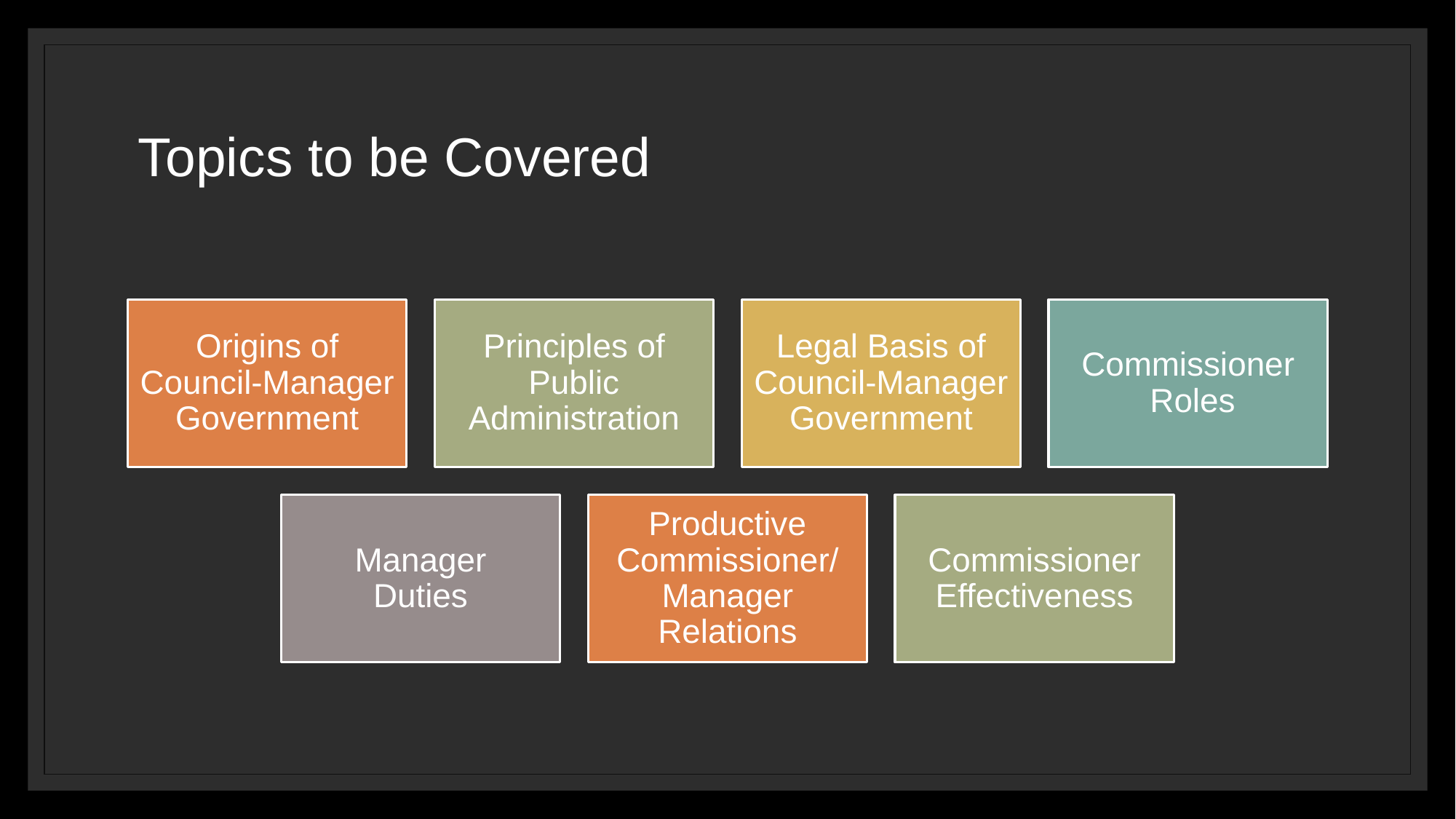

# Topics to be Covered
Origins of Council-Manager Government
Principles of Public Administration
Legal Basis of Council-Manager Government
Commissioner
 Roles
Manager
Duties
Productive Commissioner/
Manager
Relations
Commissioner
Effectiveness